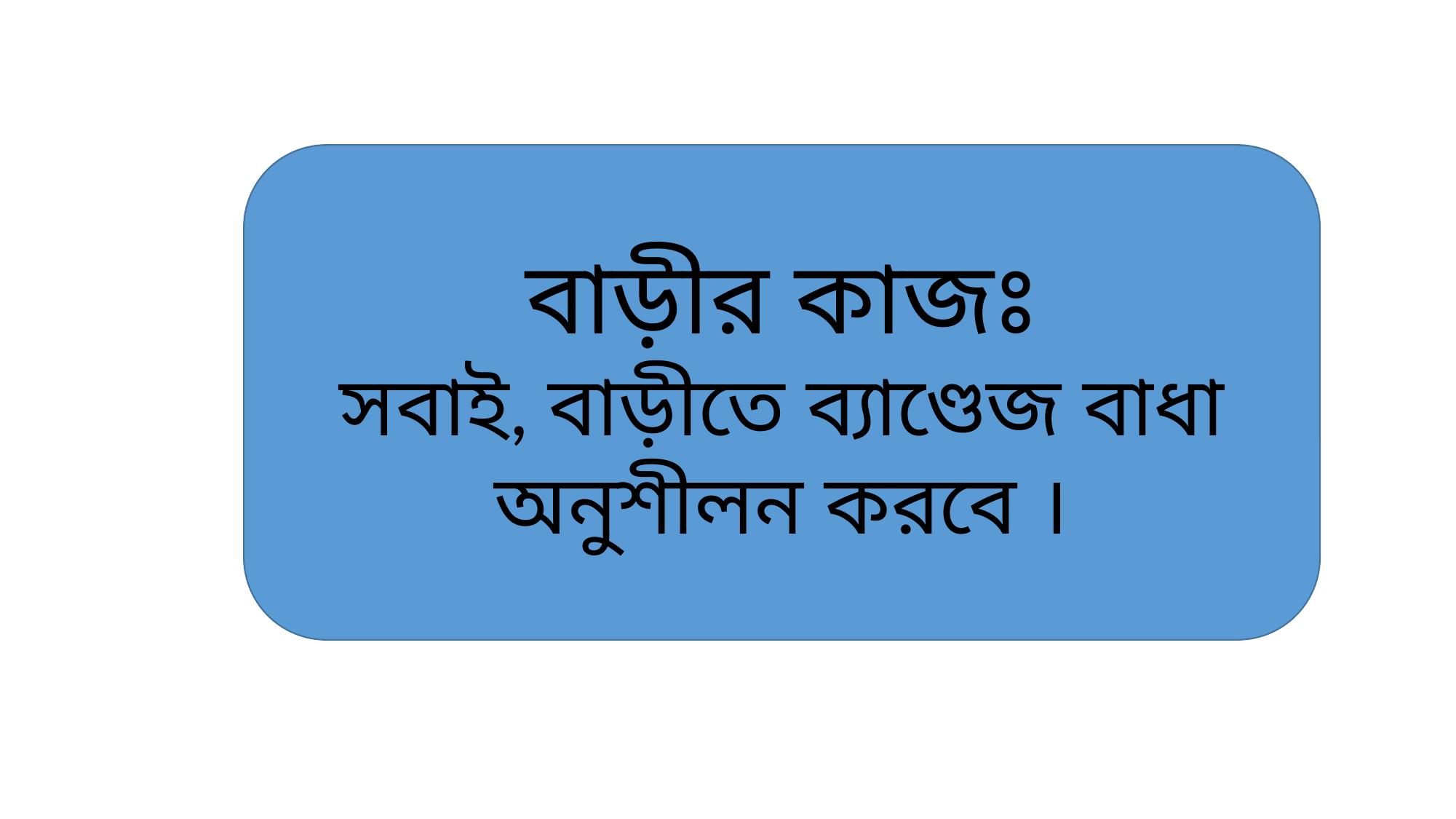

বাড়ীর কাজঃ
সবাই, বাড়ীতে ব্যাণ্ডেজ বাধা অনুশীলন করবে ।